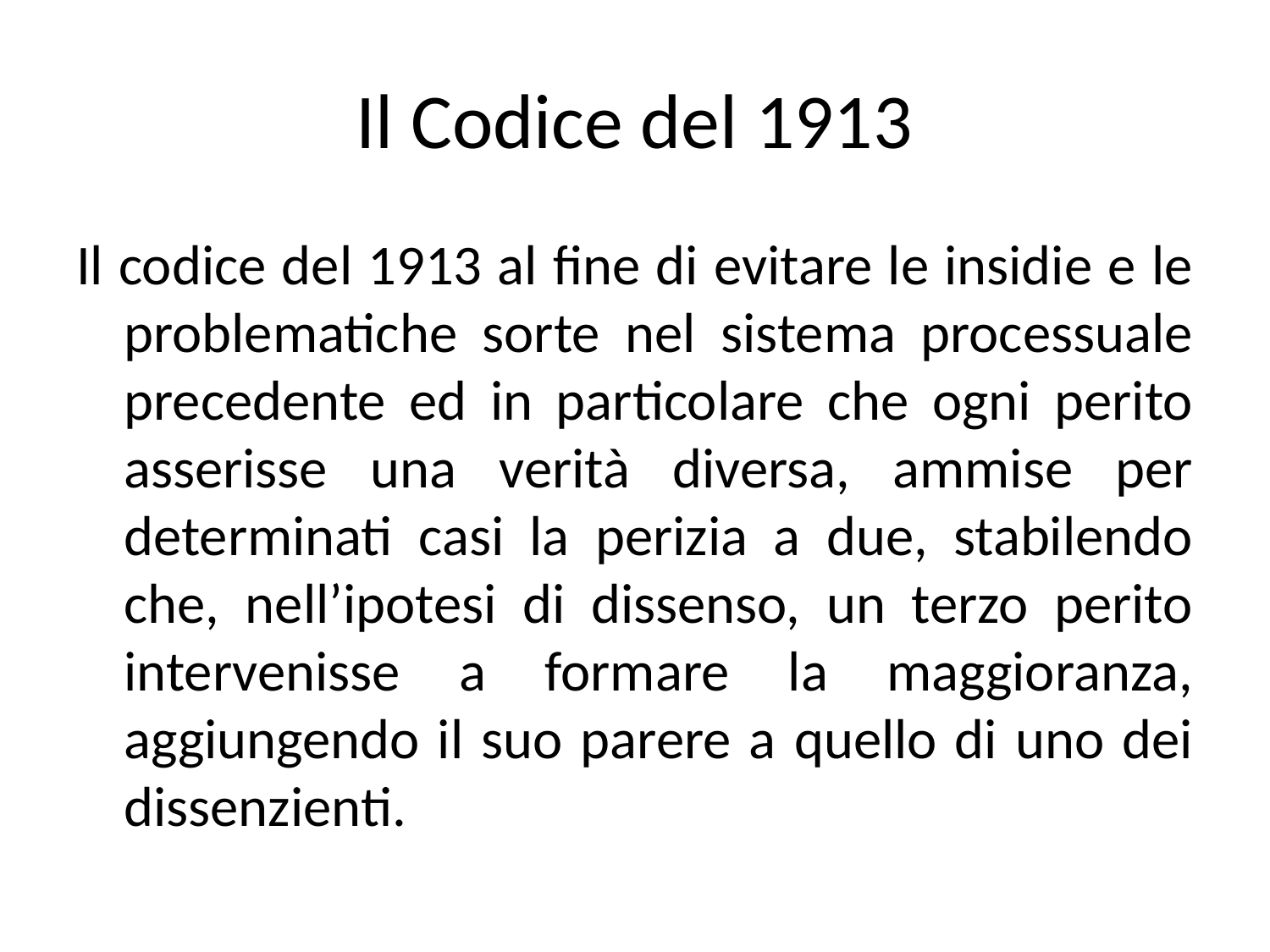

# Il Codice del 1913
Il codice del 1913 al fine di evitare le insidie e le problematiche sorte nel sistema processuale precedente ed in particolare che ogni perito asserisse una verità diversa, ammise per determinati casi la perizia a due, stabilendo che, nell’ipotesi di dissenso, un terzo perito intervenisse a formare la maggioranza, aggiungendo il suo parere a quello di uno dei dissenzienti.